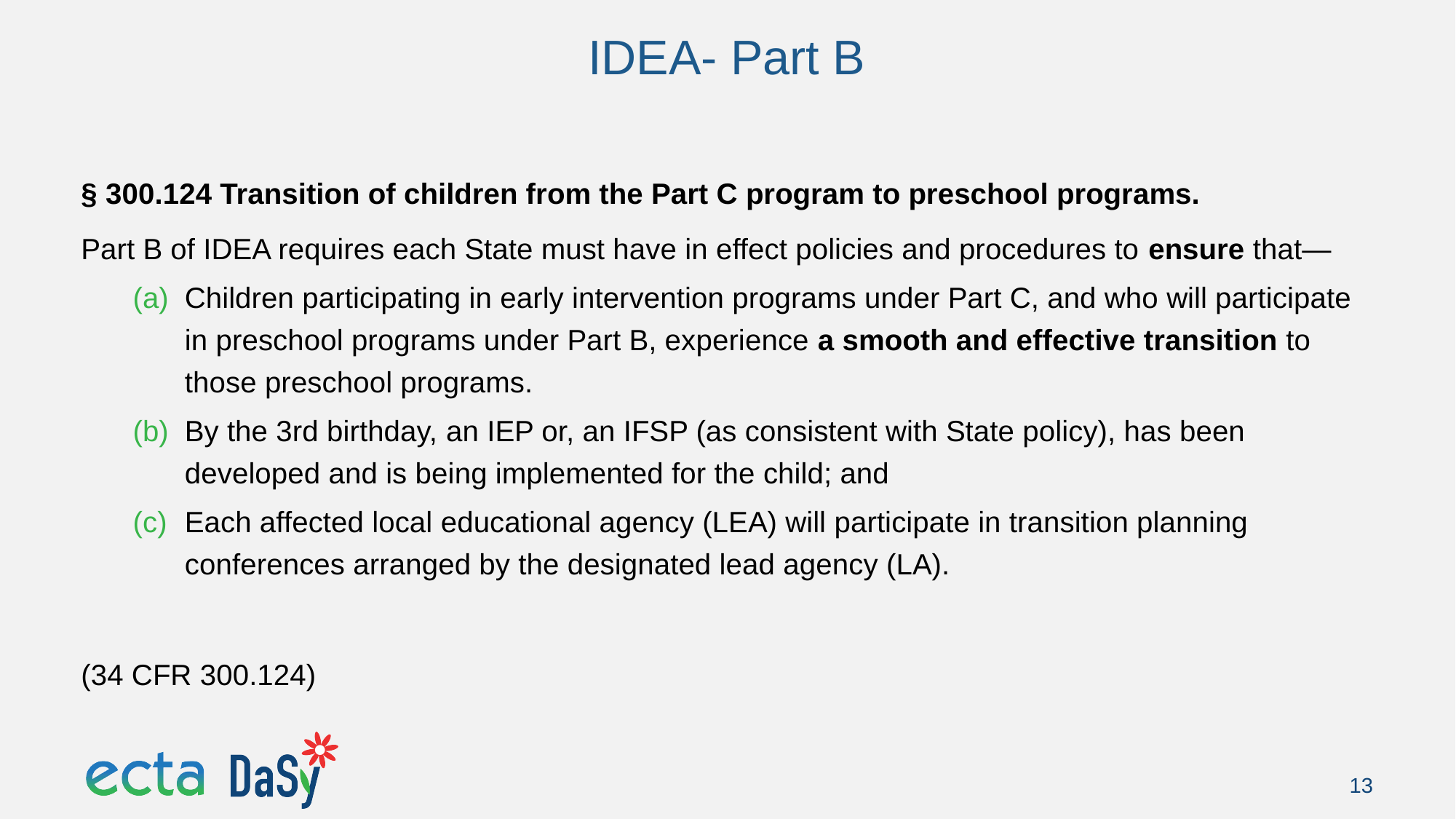

# IDEA- Part B
§ 300.124 Transition of children from the Part C program to preschool programs.
Part B of IDEA requires each State must have in effect policies and procedures to ensure that—
Children participating in early intervention programs under Part C, and who will participate in preschool programs under Part B, experience a smooth and effective transition to those preschool programs.
By the 3rd birthday, an IEP or, an IFSP (as consistent with State policy), has been developed and is being implemented for the child; and
Each affected local educational agency (LEA) will participate in transition planning conferences arranged by the designated lead agency (LA).

(34 CFR 300.124)
13